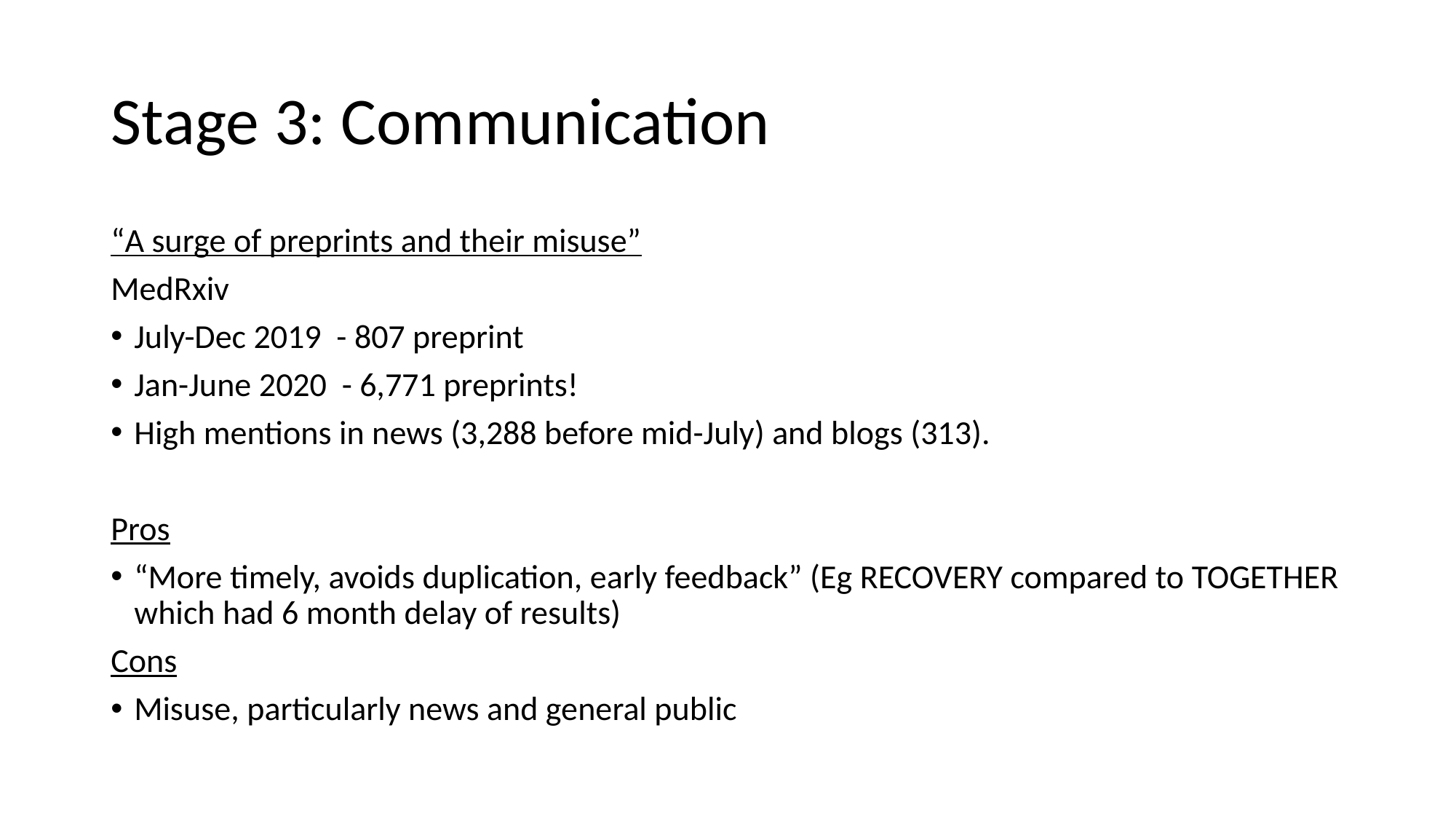

# Stage 3: Communication
“A surge of preprints and their misuse”
MedRxiv
July-Dec 2019  - 807 preprint
Jan-June 2020  - 6,771 preprints!
High mentions in news (3,288 before mid-July) and blogs (313).

Pros
“More timely, avoids duplication, early feedback” (Eg RECOVERY compared to TOGETHER which had 6 month delay of results)
Cons
Misuse, particularly news and general public